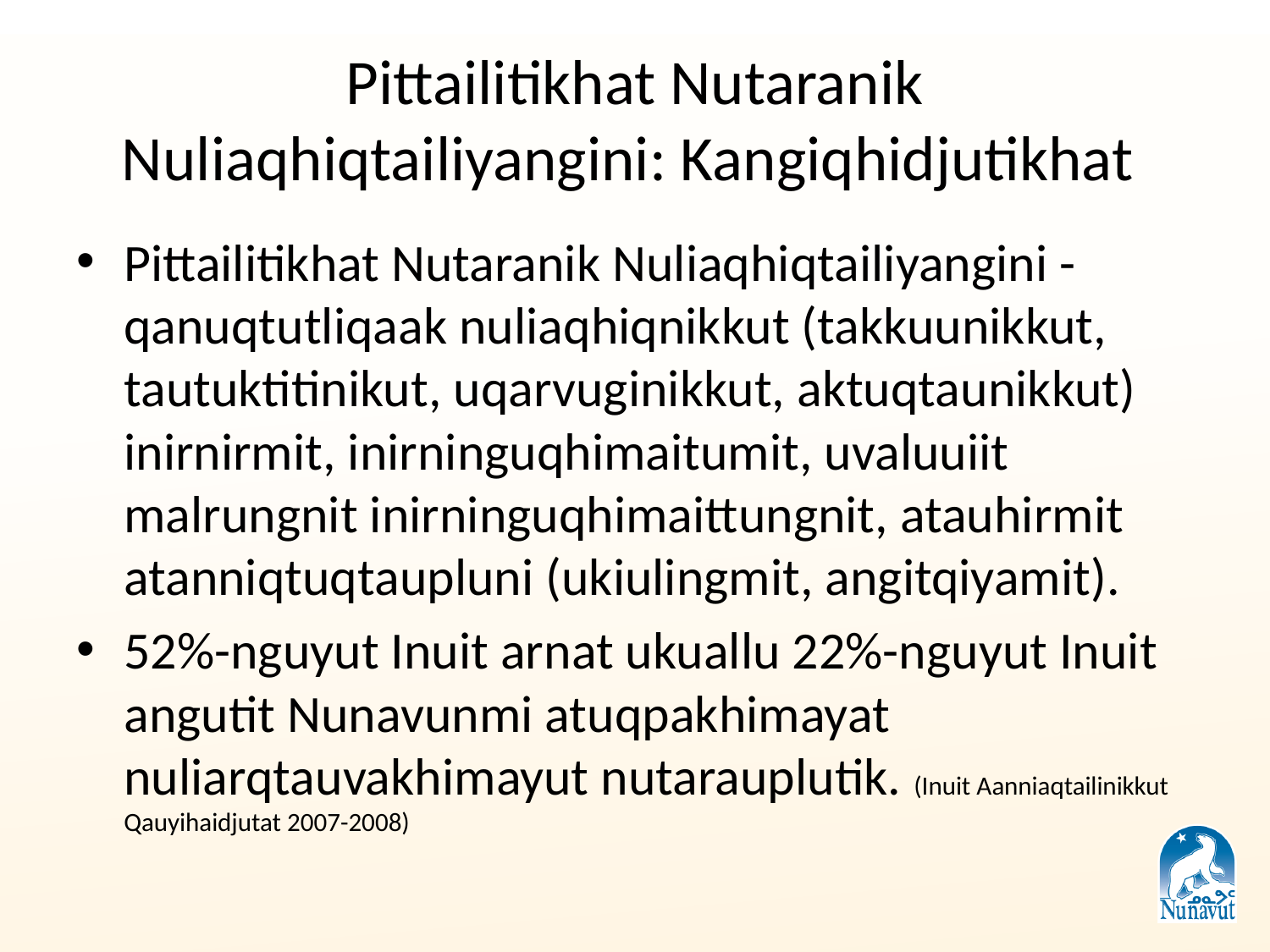

# Pittailitikhat Nutaranik Nuliaqhiqtailiyangini: Kangiqhidjutikhat
Pittailitikhat Nutaranik Nuliaqhiqtailiyangini - qanuqtutliqaak nuliaqhiqnikkut (takkuunikkut, tautuktitinikut, uqarvuginikkut, aktuqtaunikkut) inirnirmit, inirninguqhimaitumit, uvaluuiit malrungnit inirninguqhimaittungnit, atauhirmit atanniqtuqtaupluni (ukiulingmit, angitqiyamit).
52%-nguyut Inuit arnat ukuallu 22%-nguyut Inuit angutit Nunavunmi atuqpakhimayat nuliarqtauvakhimayut nutarauplutik. (Inuit Aanniaqtailinikkut Qauyihaidjutat 2007-2008)